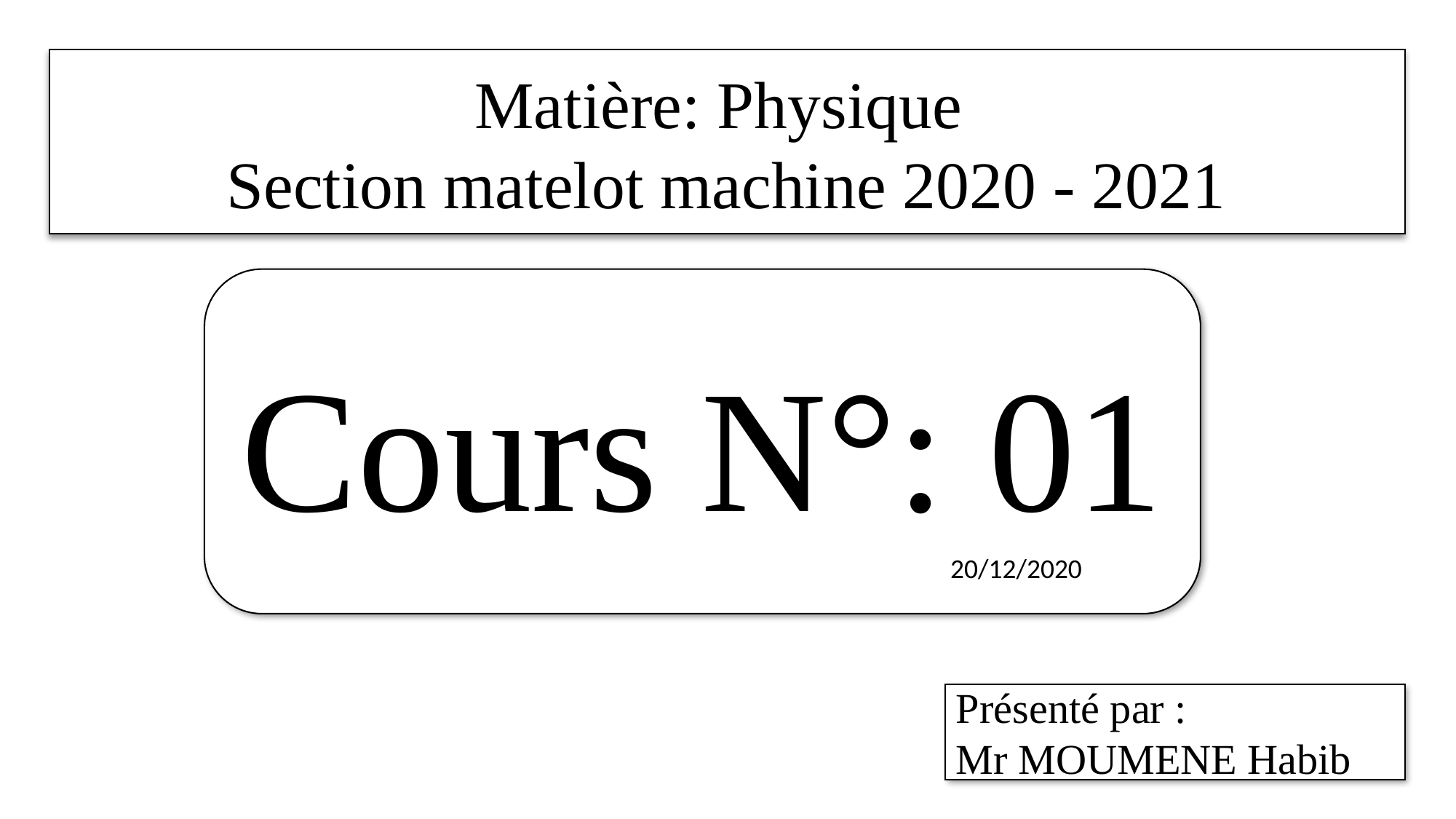

Matière: Physique
Section matelot machine 2020 - 2021
Cours N°: 01
20/12/2020
Présenté par :
Mr MOUMENE Habib